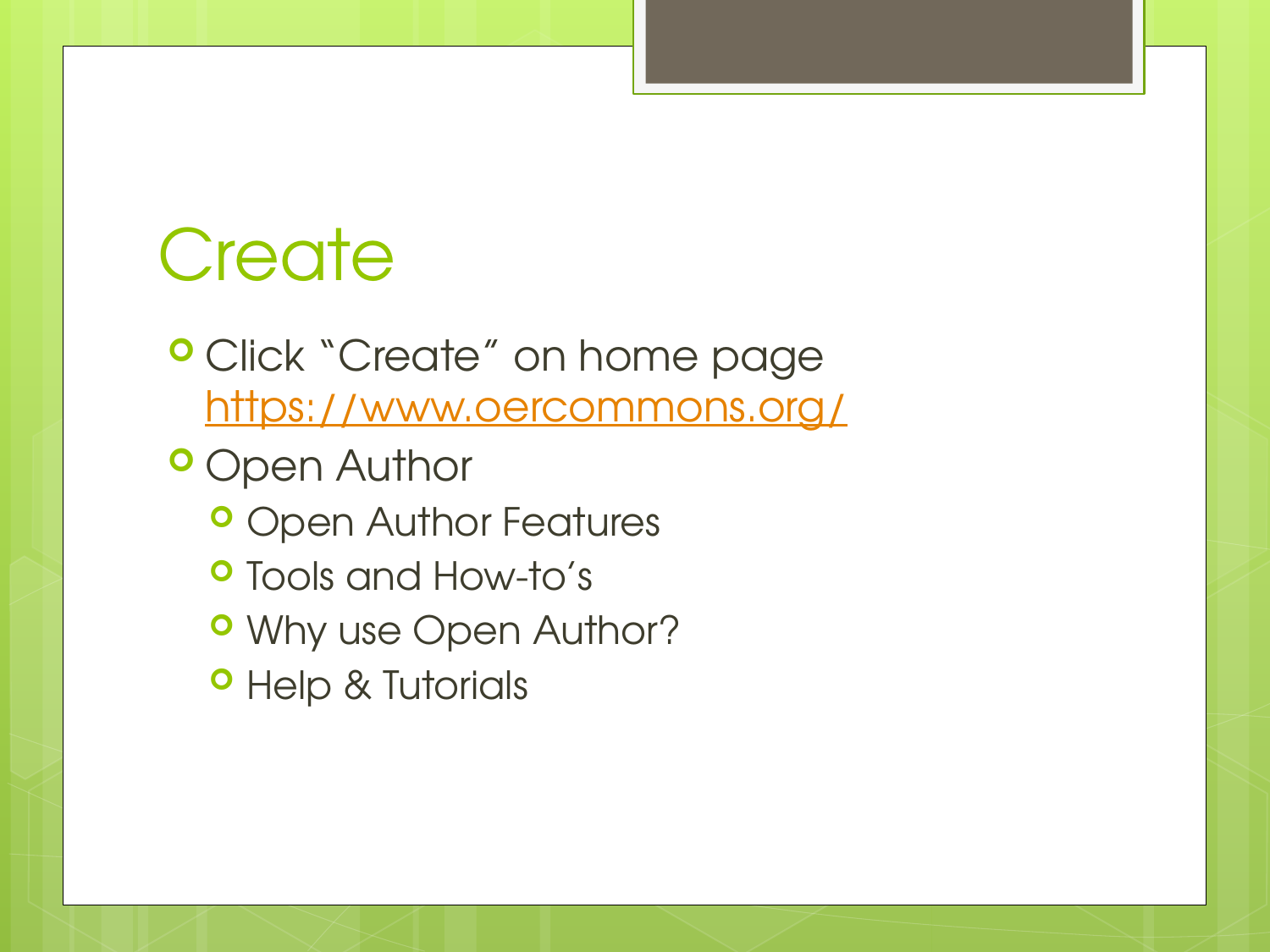

# Create
Click “Create” on home page https://www.oercommons.org/
Open Author
Open Author Features
Tools and How-to’s
Why use Open Author?
Help & Tutorials